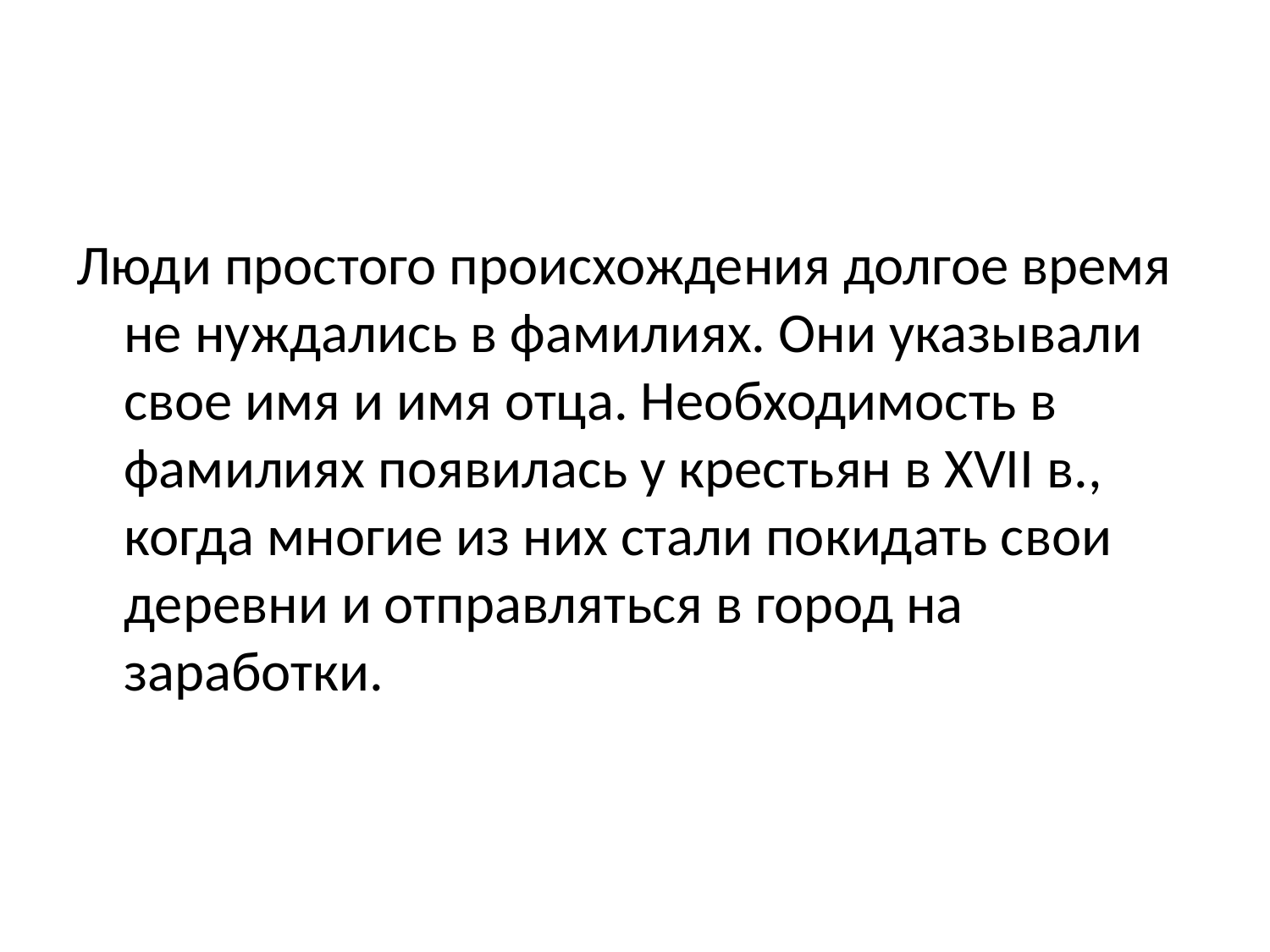

#
Люди простого происхождения долгое время не нуждались в фамилиях. Они указывали свое имя и имя отца. Необходимость в фамилиях появилась у крестьян в XVII в., когда многие из них стали покидать свои деревни и отправляться в город на заработки.